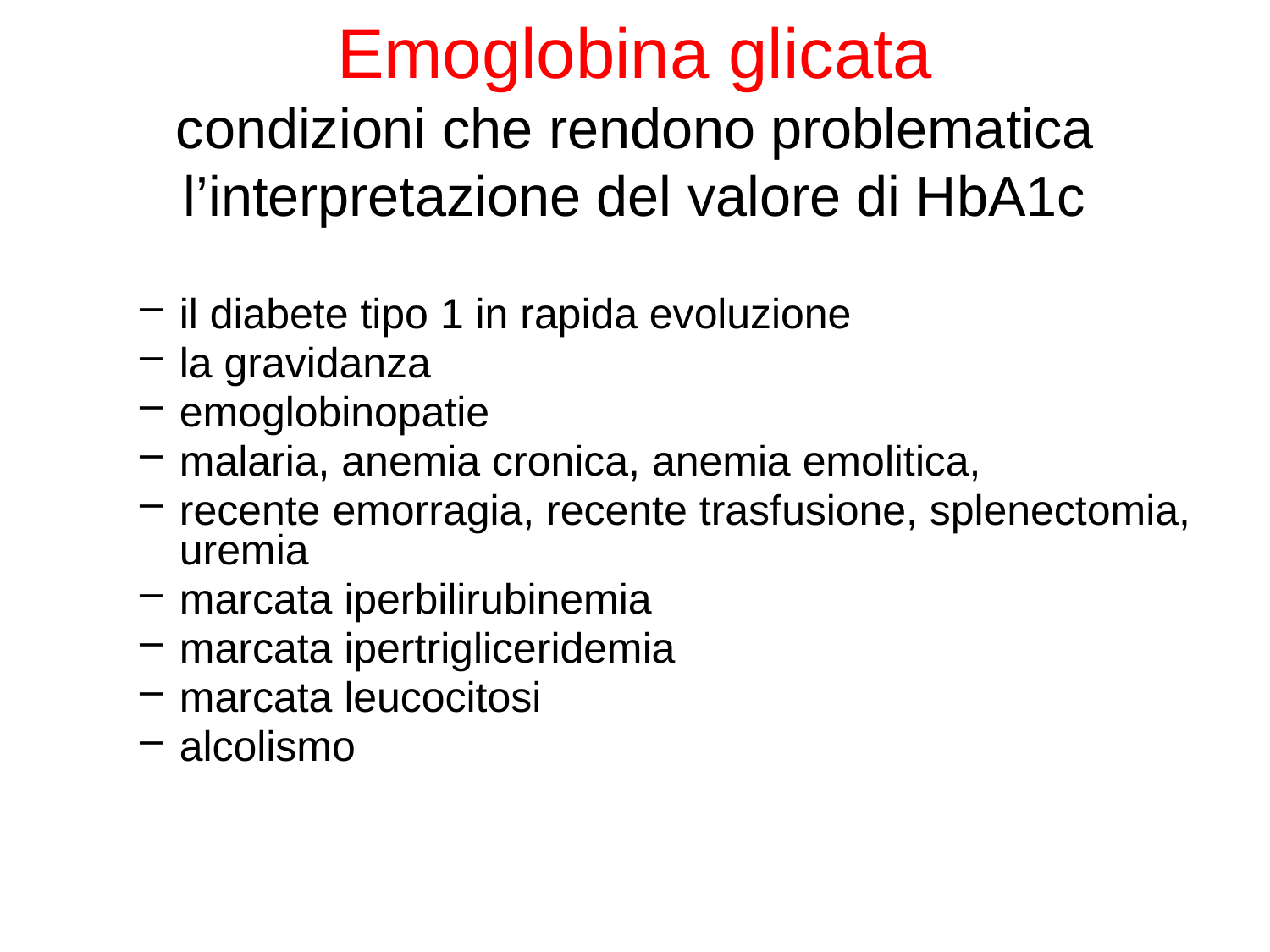

# Emoglobina glicata condizioni che rendono problematica l’interpretazione del valore di HbA1c

il diabete tipo 1 in rapida evoluzione
la gravidanza
emoglobinopatie
malaria, anemia cronica, anemia emolitica,
recente emorragia, recente trasfusione, splenectomia, uremia
marcata iperbilirubinemia
marcata ipertrigliceridemia
marcata leucocitosi
alcolismo